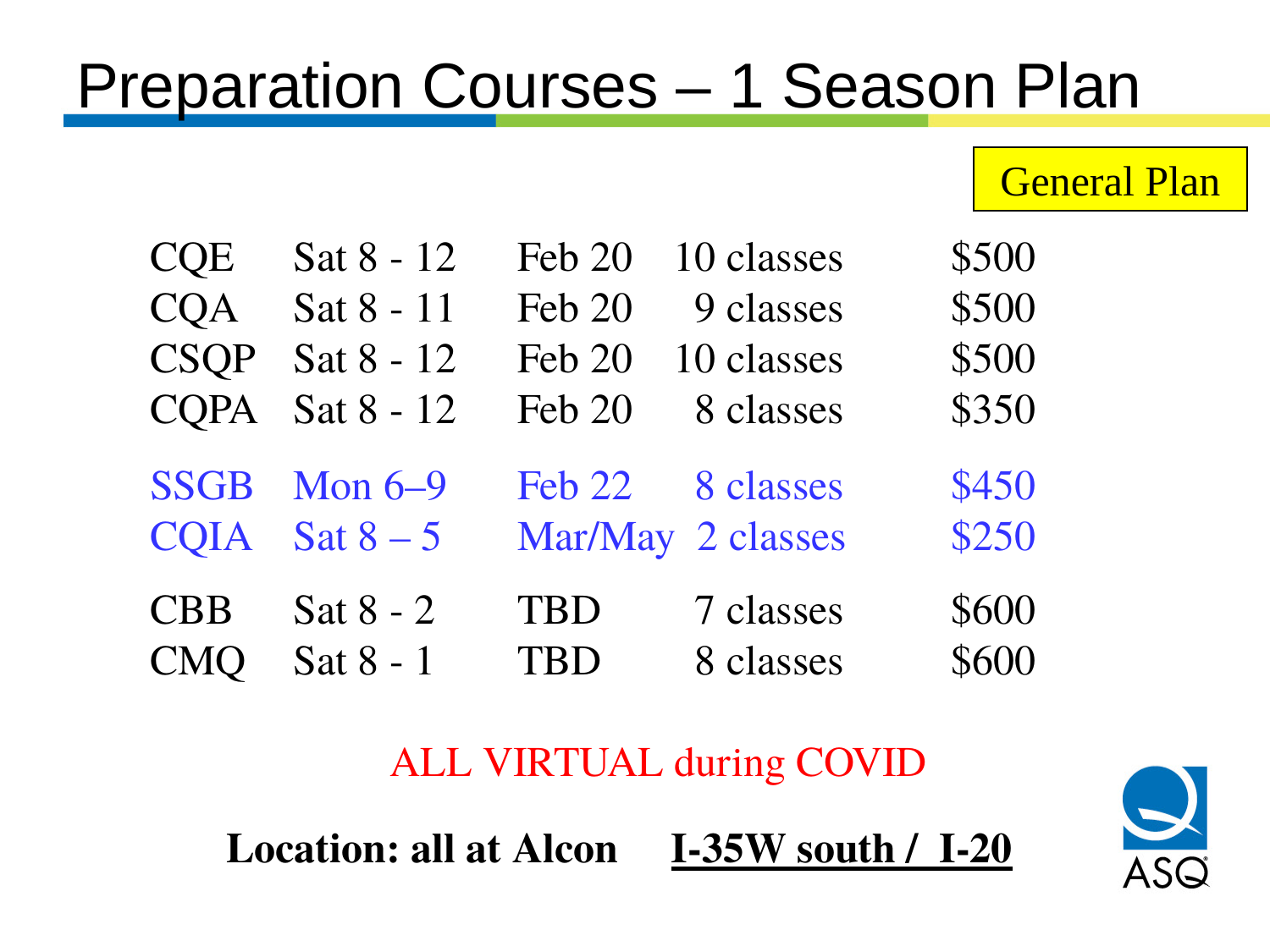

# Preparation Courses – 1 Season Plan
General Plan

CQE	Sat 8 - 12	 Feb 20	10 classes	$500
CQA	Sat 8 - 11 	 Feb 20	  9 classes	$500
CSQP	Sat 8 - 12	 Feb 20	10 classes	$500
CQPA	Sat 8 - 12 	 Feb 20	  8 classes	$350

SSGB	Mon 6–9	 Feb 22	  8 classes	$450
CQIA	Sat 8 – 5	 Mar/May  2 classes	$250

CBB	Sat 8 - 2 	 TBD   	  7 classes	$600
CMQ	Sat 8 - 1	 TBD 	  8 classes	$600

ALL VIRTUAL during COVID

Location: all at Alcon     I-35W south /  I-20